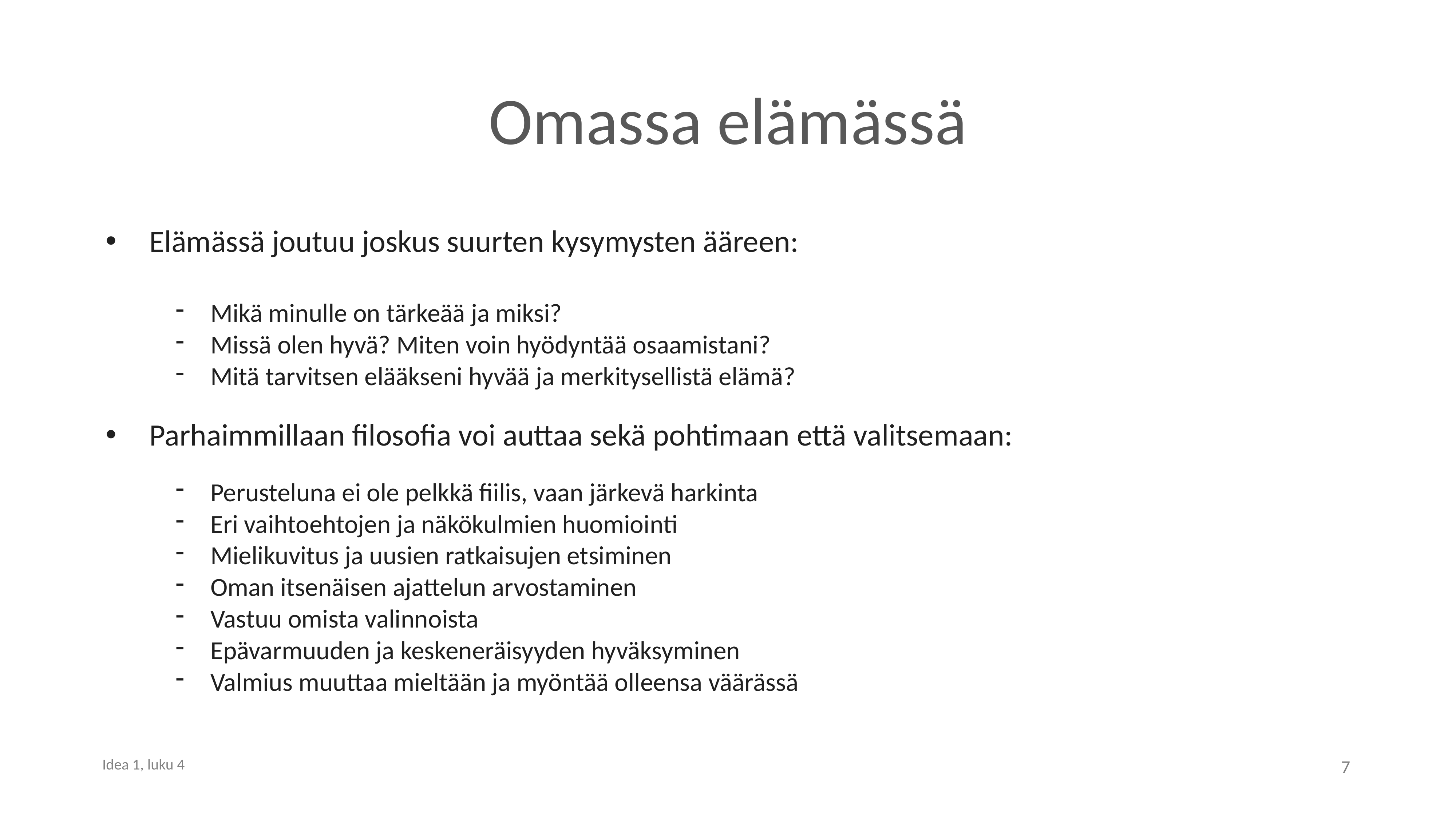

# Omassa elämässä
Elämässä joutuu joskus suurten kysymysten ääreen:
Mikä minulle on tärkeää ja miksi?
Missä olen hyvä? Miten voin hyödyntää osaamistani?
Mitä tarvitsen elääkseni hyvää ja merkitysellistä elämä?
Parhaimmillaan filosofia voi auttaa sekä pohtimaan että valitsemaan:
Perusteluna ei ole pelkkä fiilis, vaan järkevä harkinta
Eri vaihtoehtojen ja näkökulmien huomiointi
Mielikuvitus ja uusien ratkaisujen etsiminen
Oman itsenäisen ajattelun arvostaminen
Vastuu omista valinnoista
Epävarmuuden ja keskeneräisyyden hyväksyminen
Valmius muuttaa mieltään ja myöntää olleensa väärässä

Idea 1, luku 4
7